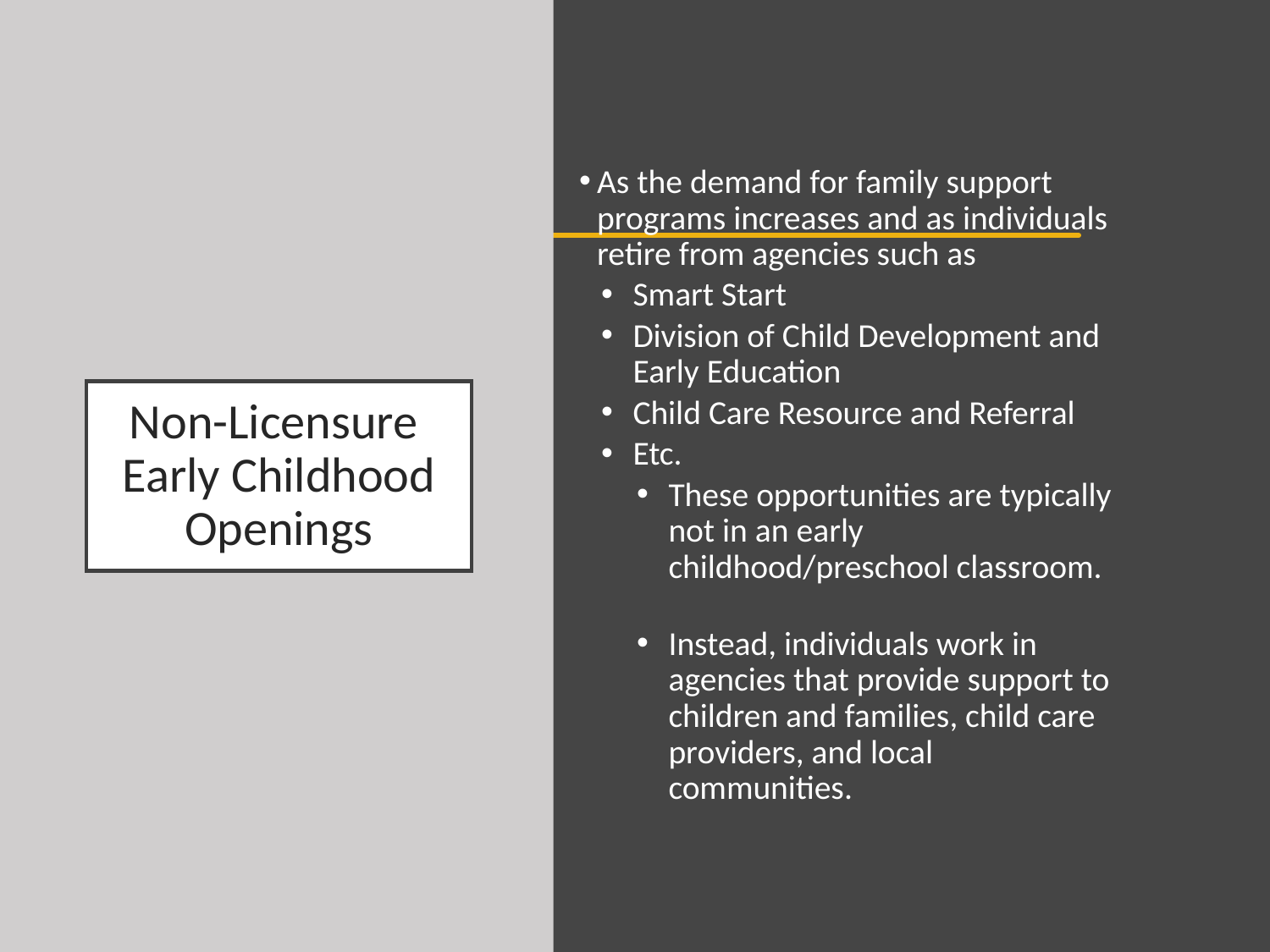

As the demand for family support programs increases and as individuals retire from agencies such as
Smart Start
Division of Child Development and Early Education
Child Care Resource and Referral
Etc.
These opportunities are typically not in an early childhood/preschool classroom.
Instead, individuals work in agencies that provide support to children and families, child care providers, and local communities.
# Non-Licensure Early Childhood Openings